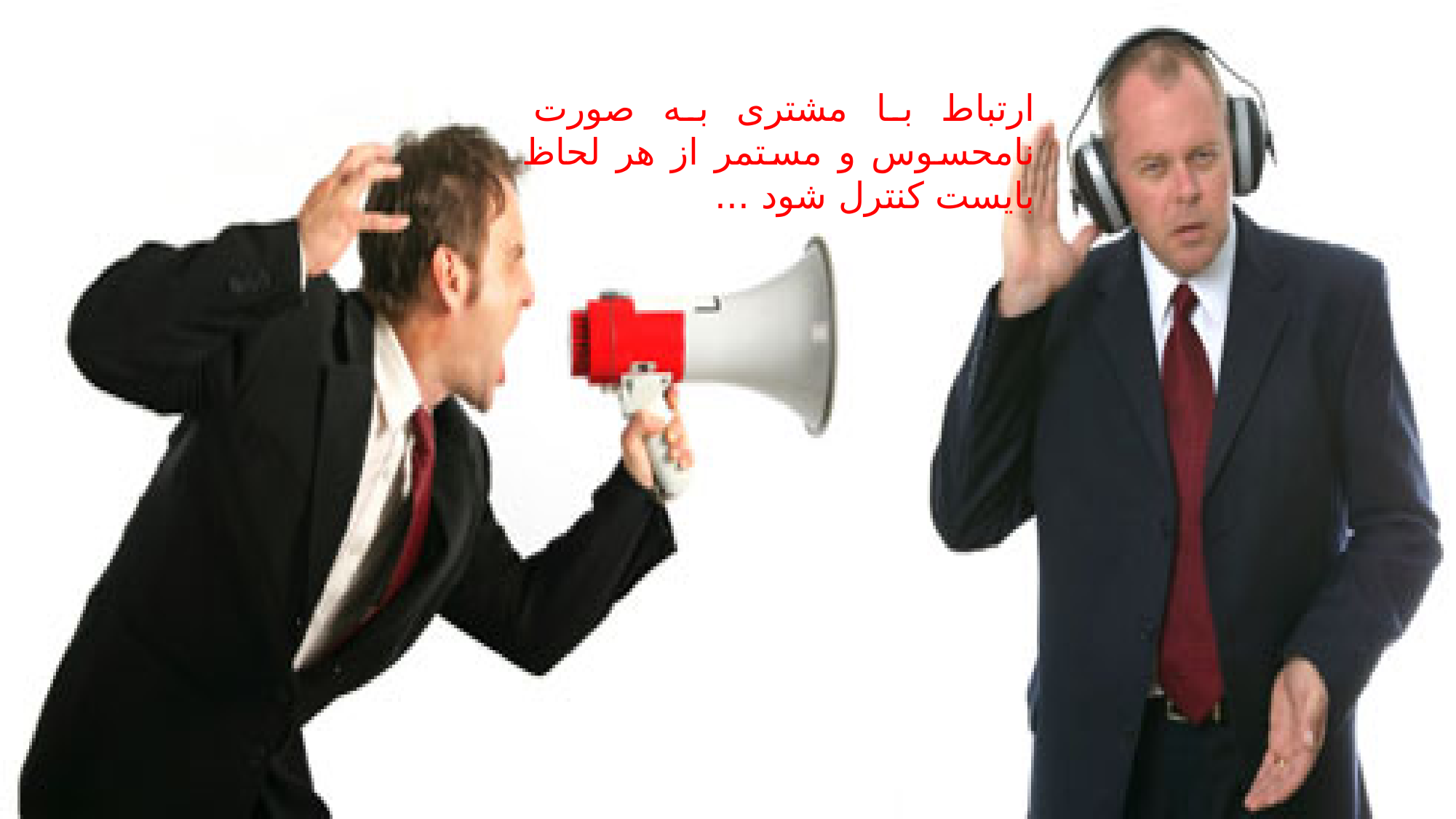

ارتباط با مشتری به صورت نامحسوس و مستمر از هر لحاظ بایست کنترل شود ...